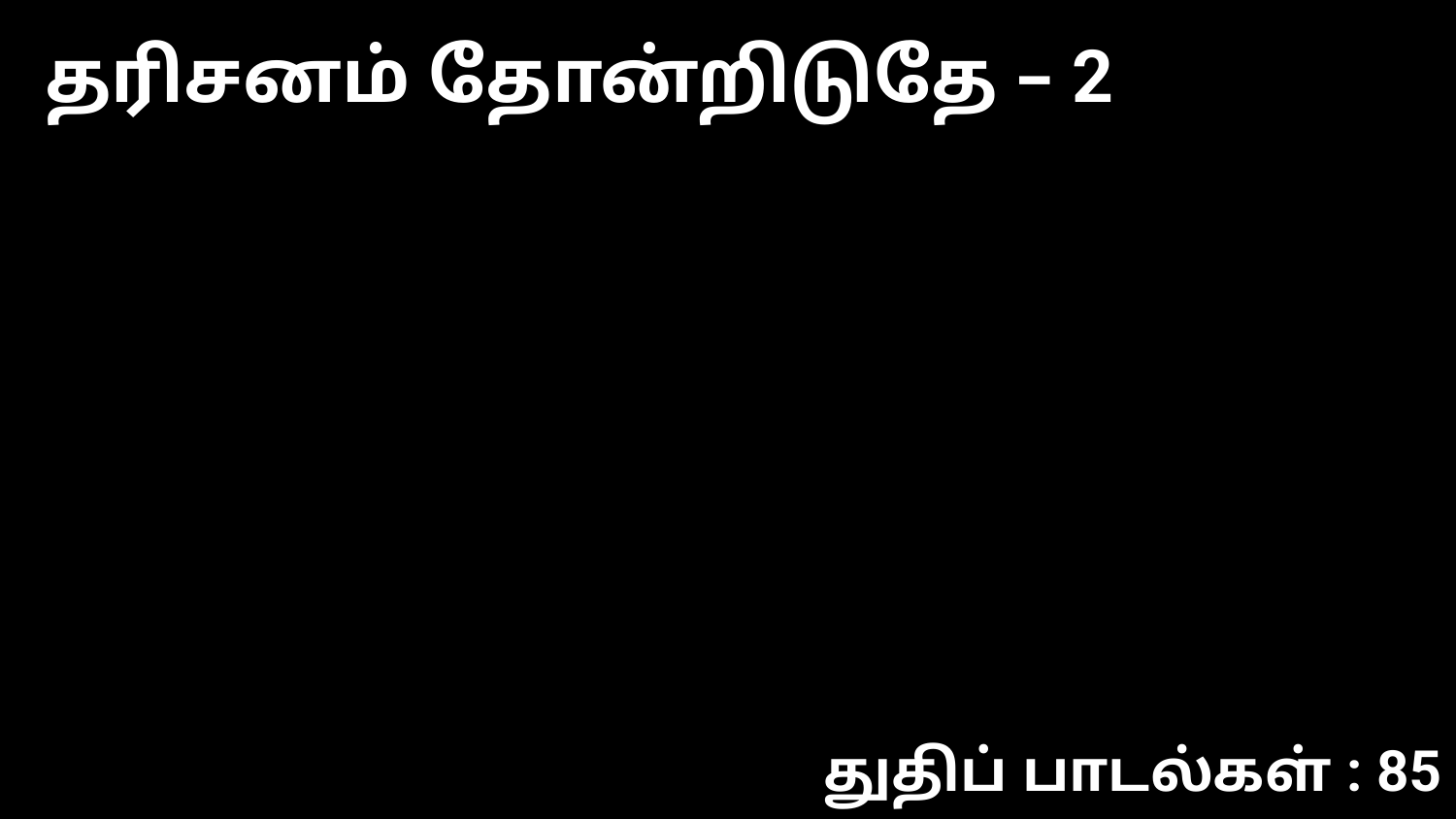

தரிசனம் தோன்றிடுதே – 2
துதிப் பாடல்கள் : 85